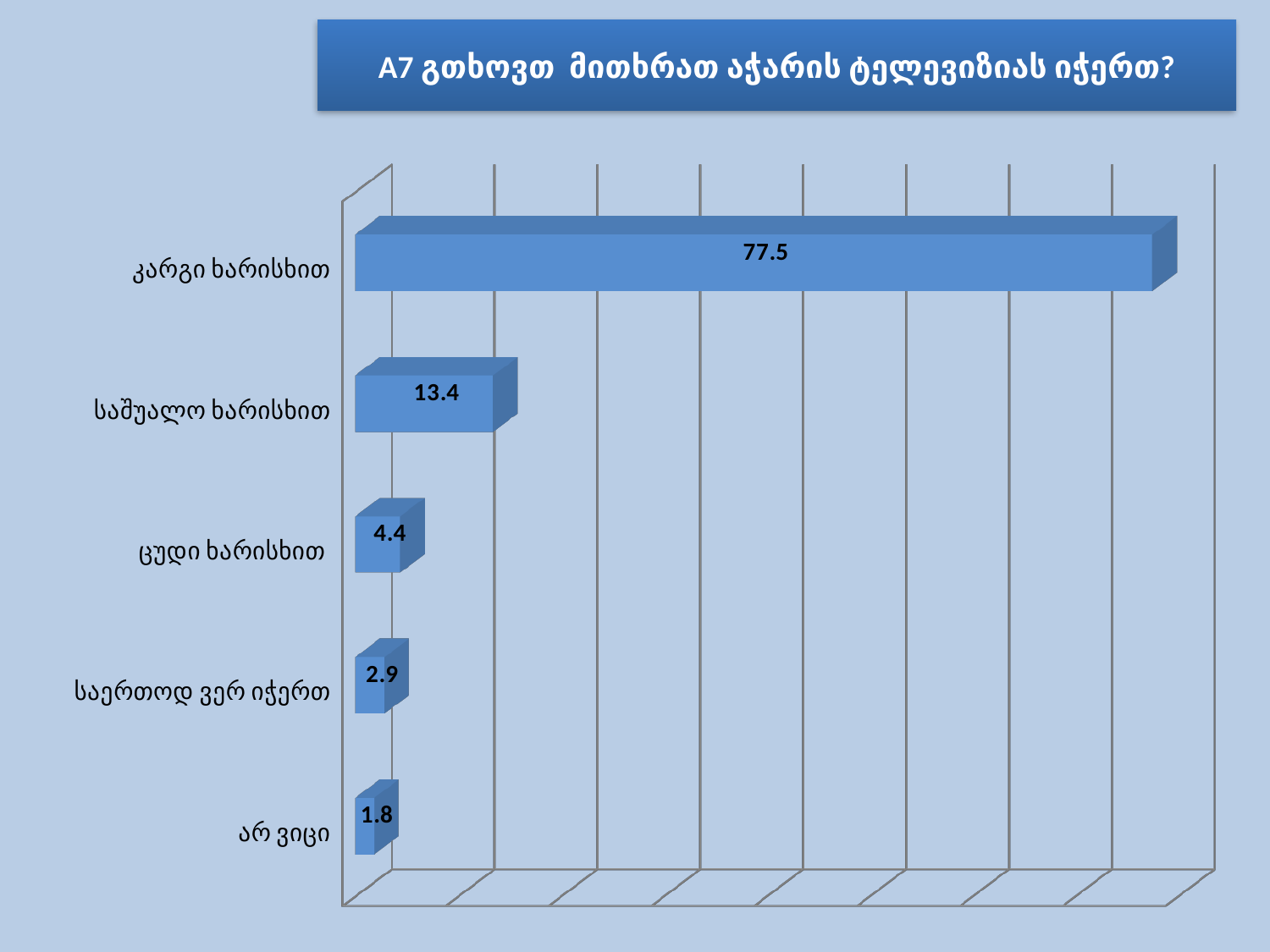

# A7 გთხოვთ  მითხრათ აჭარის ტელევიზიას იჭერთ?

[unsupported chart]